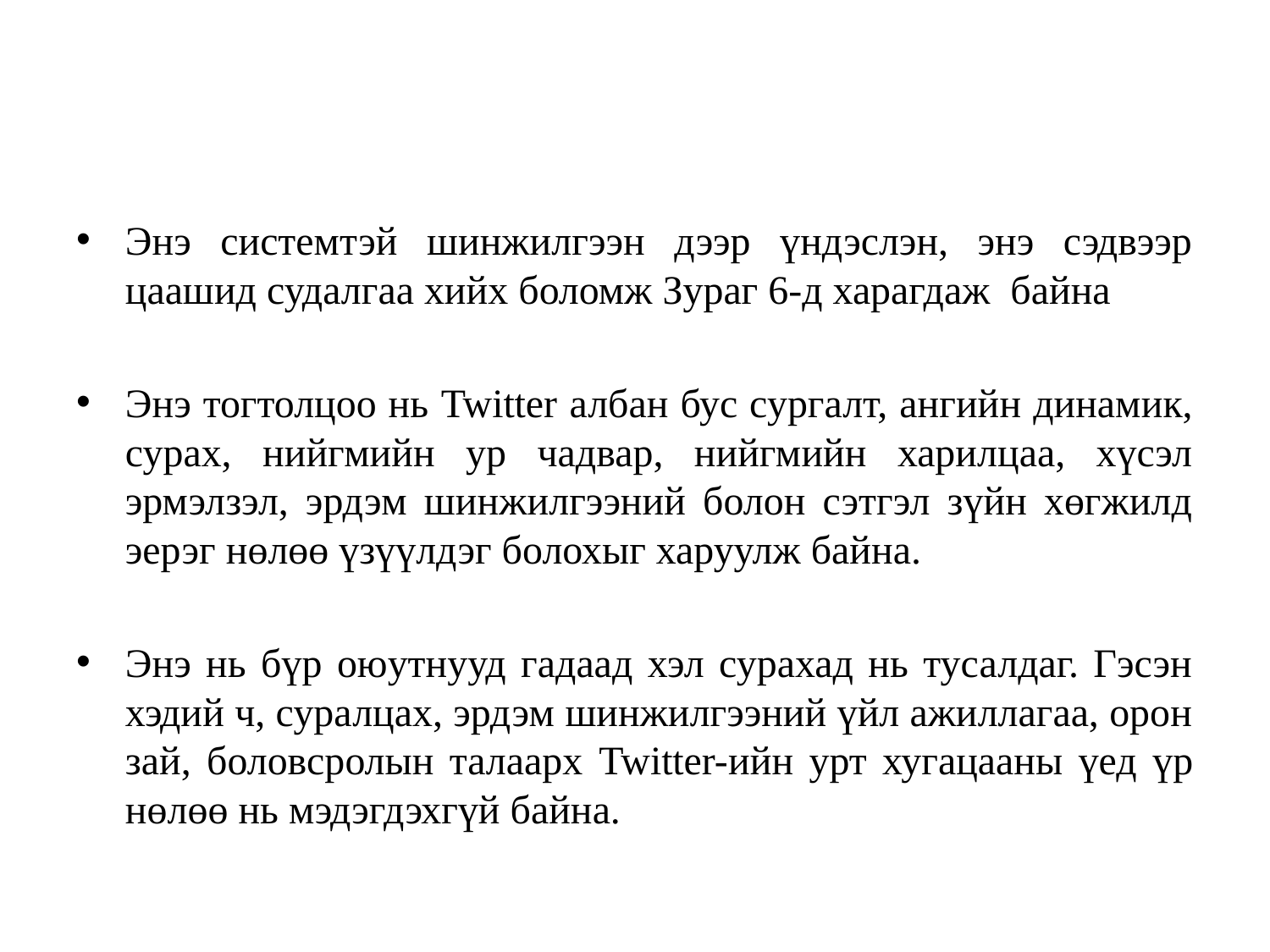

Энэ системтэй шинжилгээн дээр үндэслэн, энэ сэдвээр цаашид судалгаа хийх боломж Зураг 6-д харагдаж  байна

Энэ тогтолцоо нь Twitter албан бус сургалт, ангийн динамик, сурах, нийгмийн ур чадвар, нийгмийн харилцаа, хүсэл эрмэлзэл, эрдэм шинжилгээний болон сэтгэл зүйн хөгжилд эерэг нөлөө үзүүлдэг болохыг харуулж байна.

Энэ нь бүр оюутнууд гадаад хэл сурахад нь тусалдаг. Гэсэн хэдий ч, суралцах, эрдэм шинжилгээний үйл ажиллагаа, орон зай, боловсролын талаарх Twitter-ийн урт хугацааны үед үр нөлөө нь мэдэгдэхгүй байна.